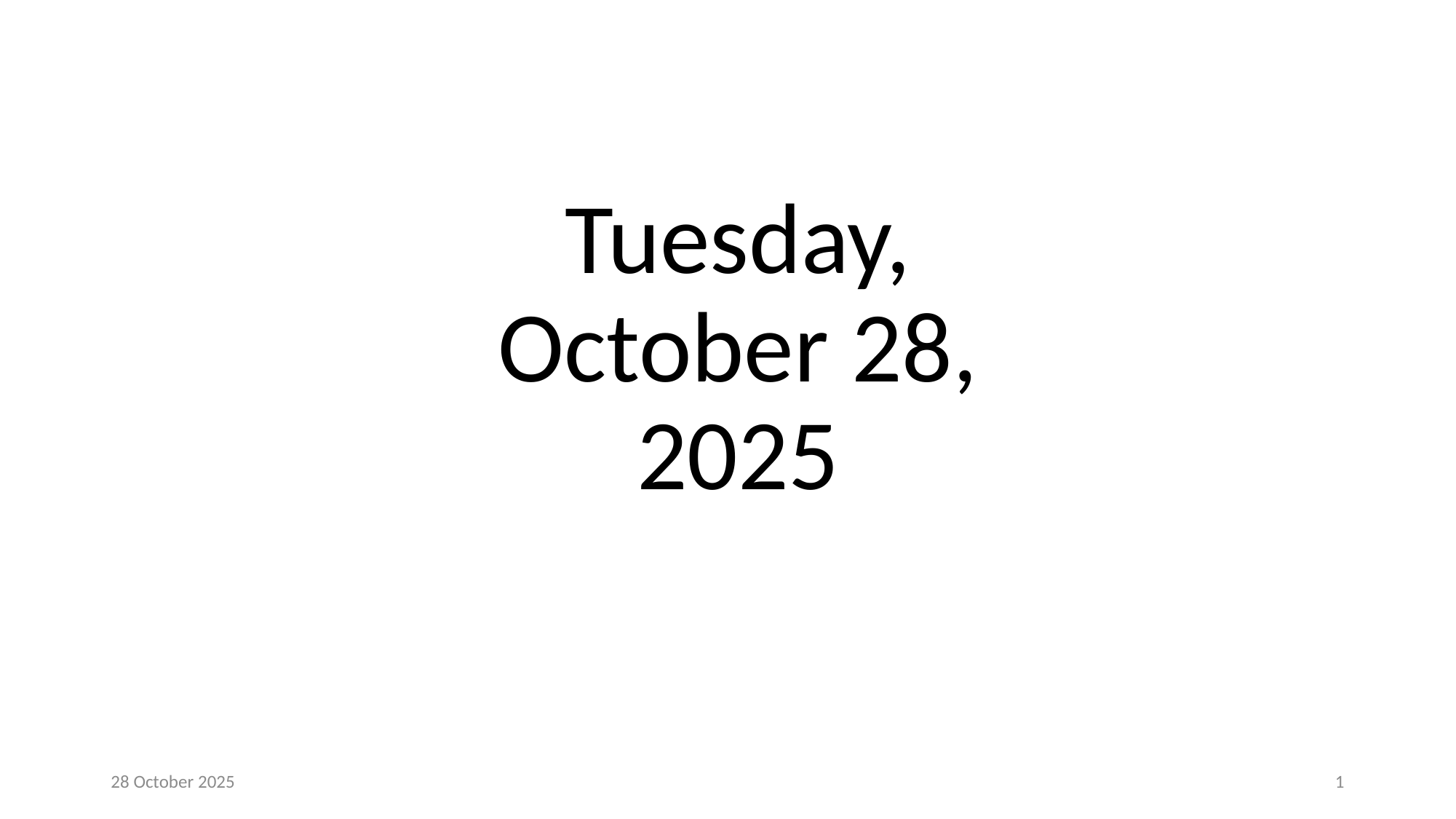

Tuesday, October 28, 2025
28 October 2025
1